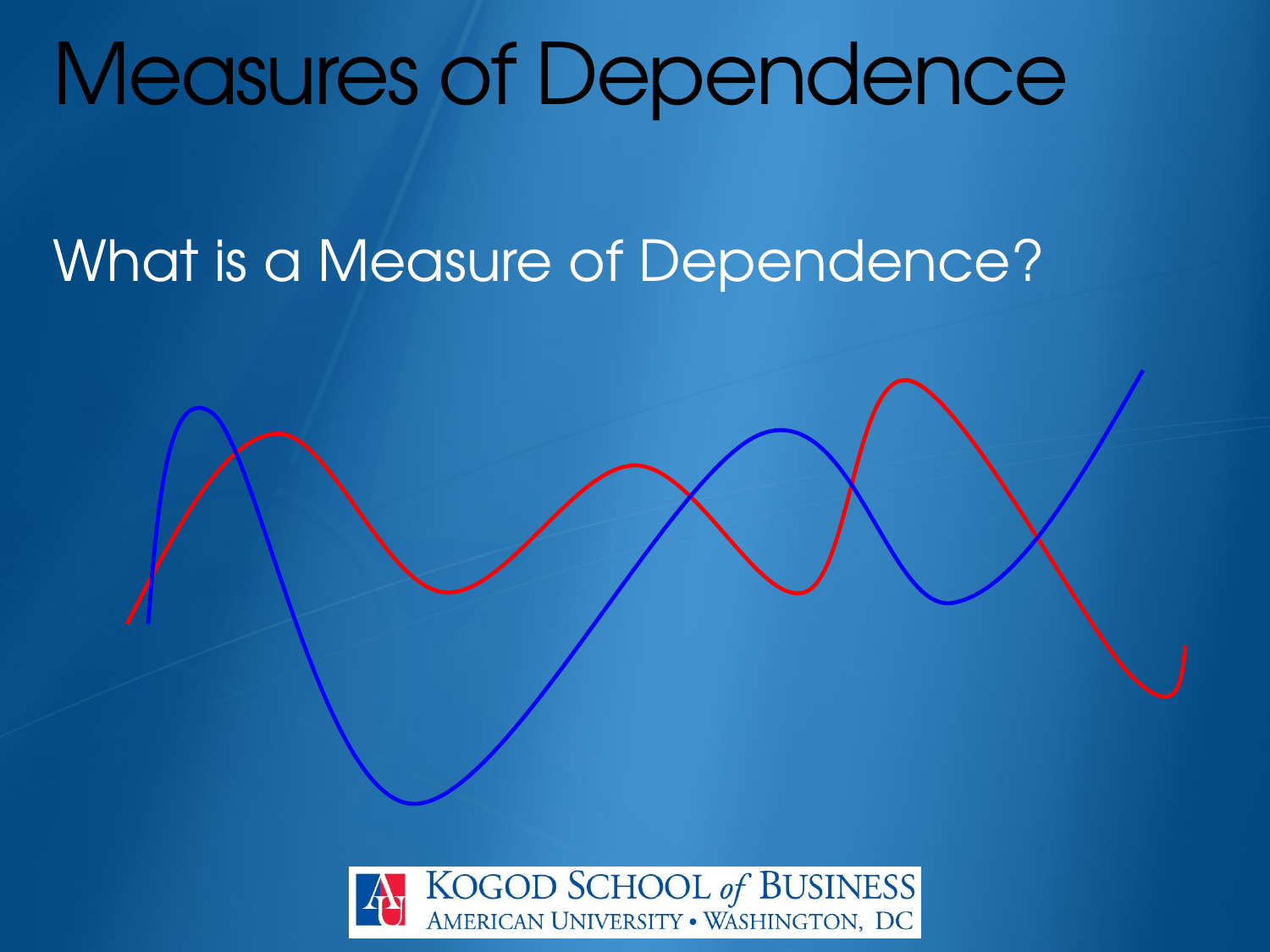

# Measures of Dependence
What is a Measure of Dependence?